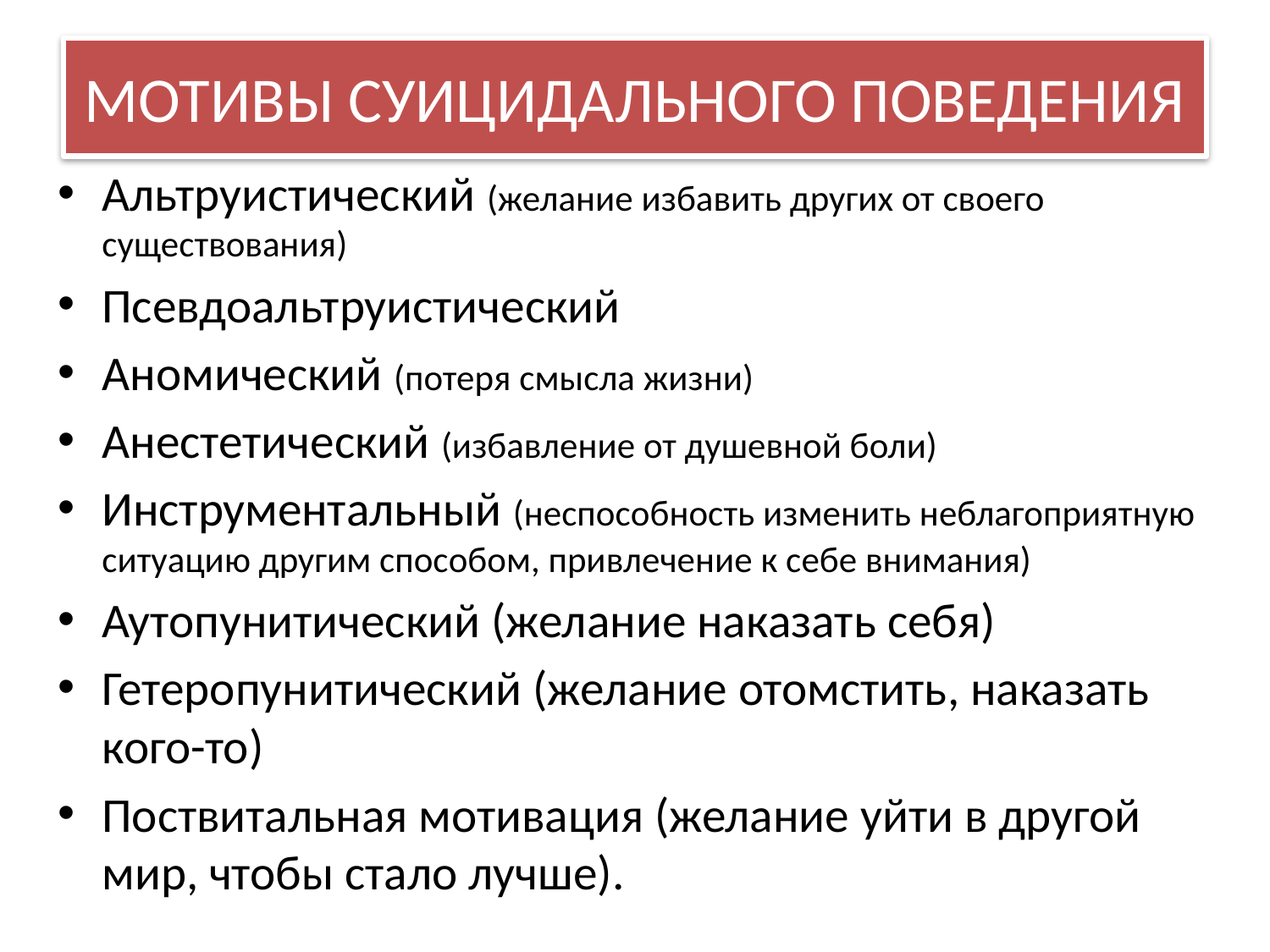

# МОТИВЫ СУИЦИДАЛЬНОГО ПОВЕДЕНИЯ
Альтруистический (желание избавить других от своего существования)
Псевдоальтруистический
Аномический (потеря смысла жизни)
Анестетический (избавление от душевной боли)
Инструментальный (неспособность изменить неблагоприятную ситуацию другим способом, привлечение к себе внимания)
Аутопунитический (желание наказать себя)
Гетеропунитический (желание отомстить, наказать кого-то)
Поствитальная мотивация (желание уйти в другой мир, чтобы стало лучше).